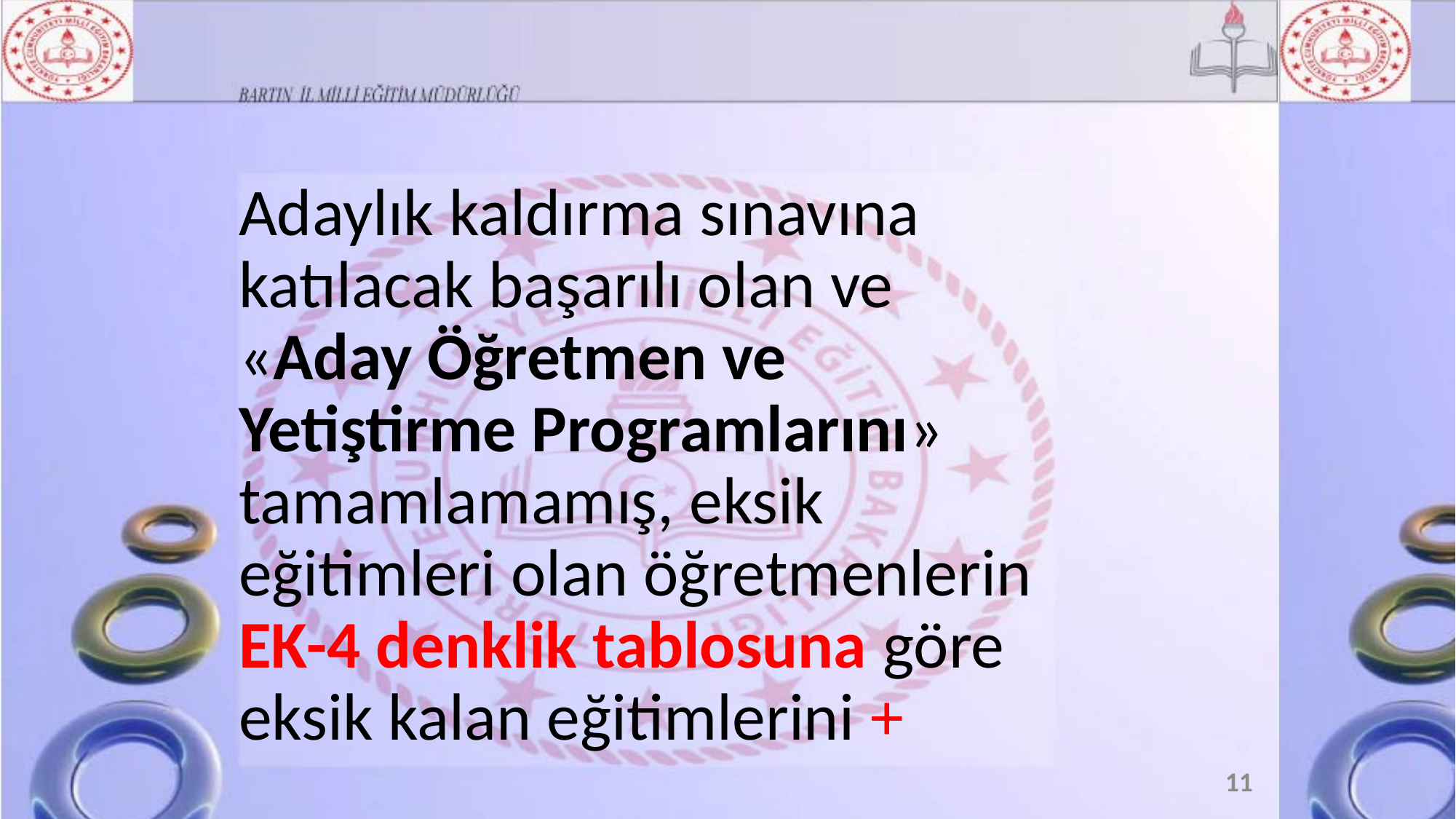

Adaylık kaldırma sınavına katılacak başarılı olan ve «Aday Öğretmen ve Yetiştirme Programlarını» tamamlamamış, eksik eğitimleri olan öğretmenlerin EK-4 denklik tablosuna göre eksik kalan eğitimlerini +
11